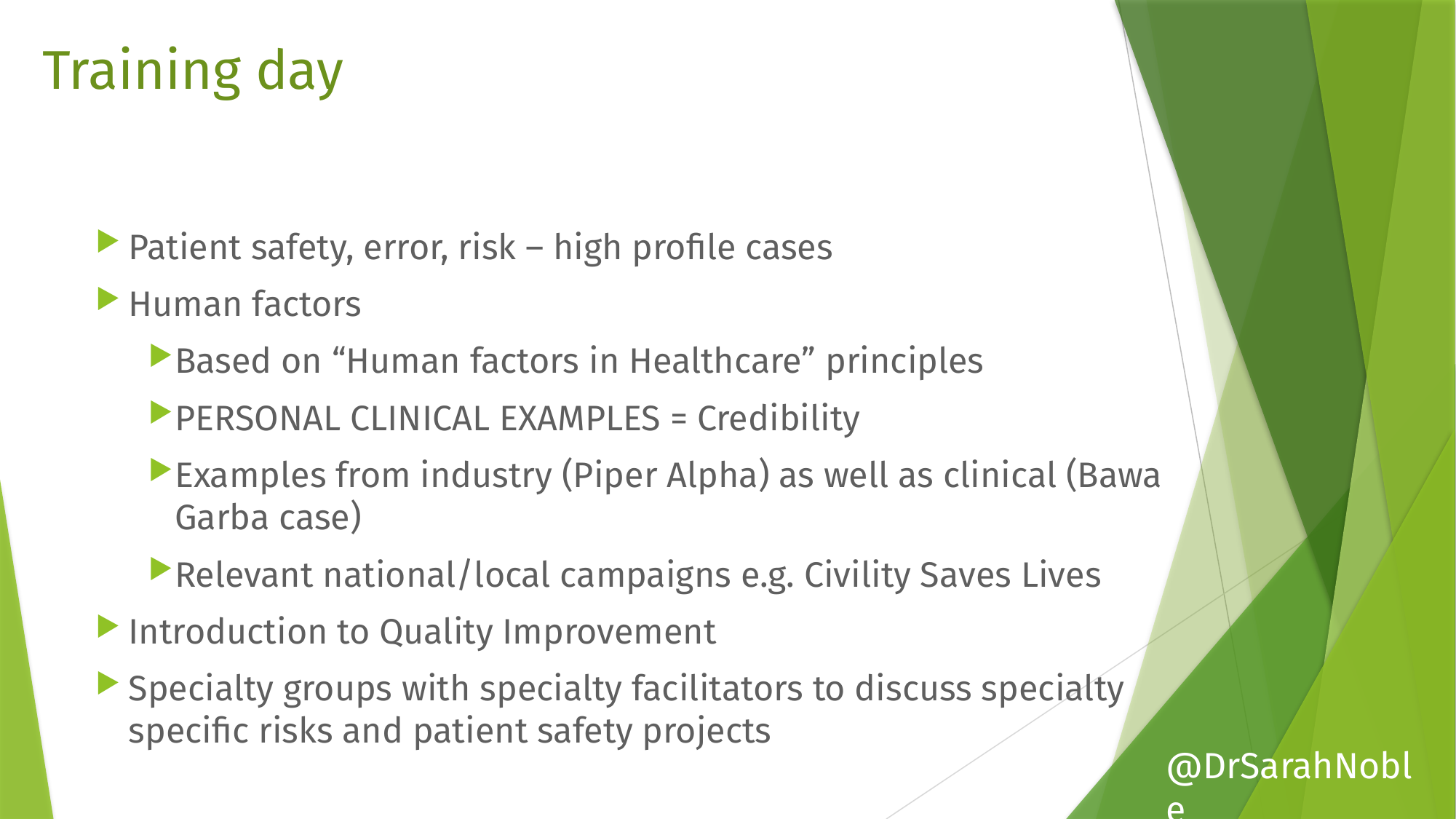

# Training day
Patient safety, error, risk – high profile cases
Human factors
Based on “Human factors in Healthcare” principles
PERSONAL CLINICAL EXAMPLES = Credibility
Examples from industry (Piper Alpha) as well as clinical (Bawa Garba case)
Relevant national/local campaigns e.g. Civility Saves Lives
Introduction to Quality Improvement
Specialty groups with specialty facilitators to discuss specialty specific risks and patient safety projects
@DrSarahNoble